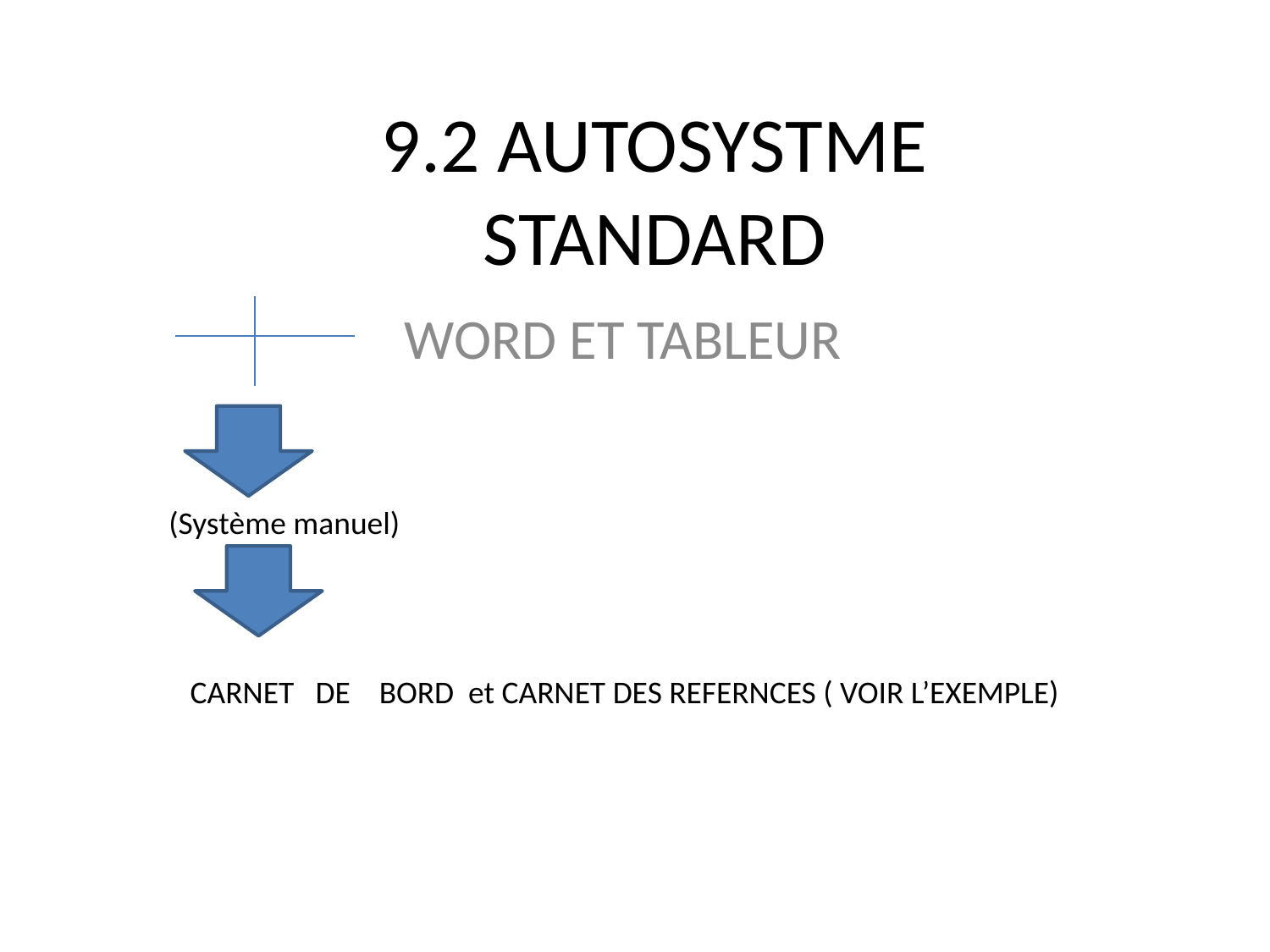

# 9.2 AUTOSYSTME STANDARD
WORD ET TABLEUR

(Système manuel)

 CARNET   DE    BORD  et CARNET DES REFERNCES ( VOIR L’EXEMPLE)